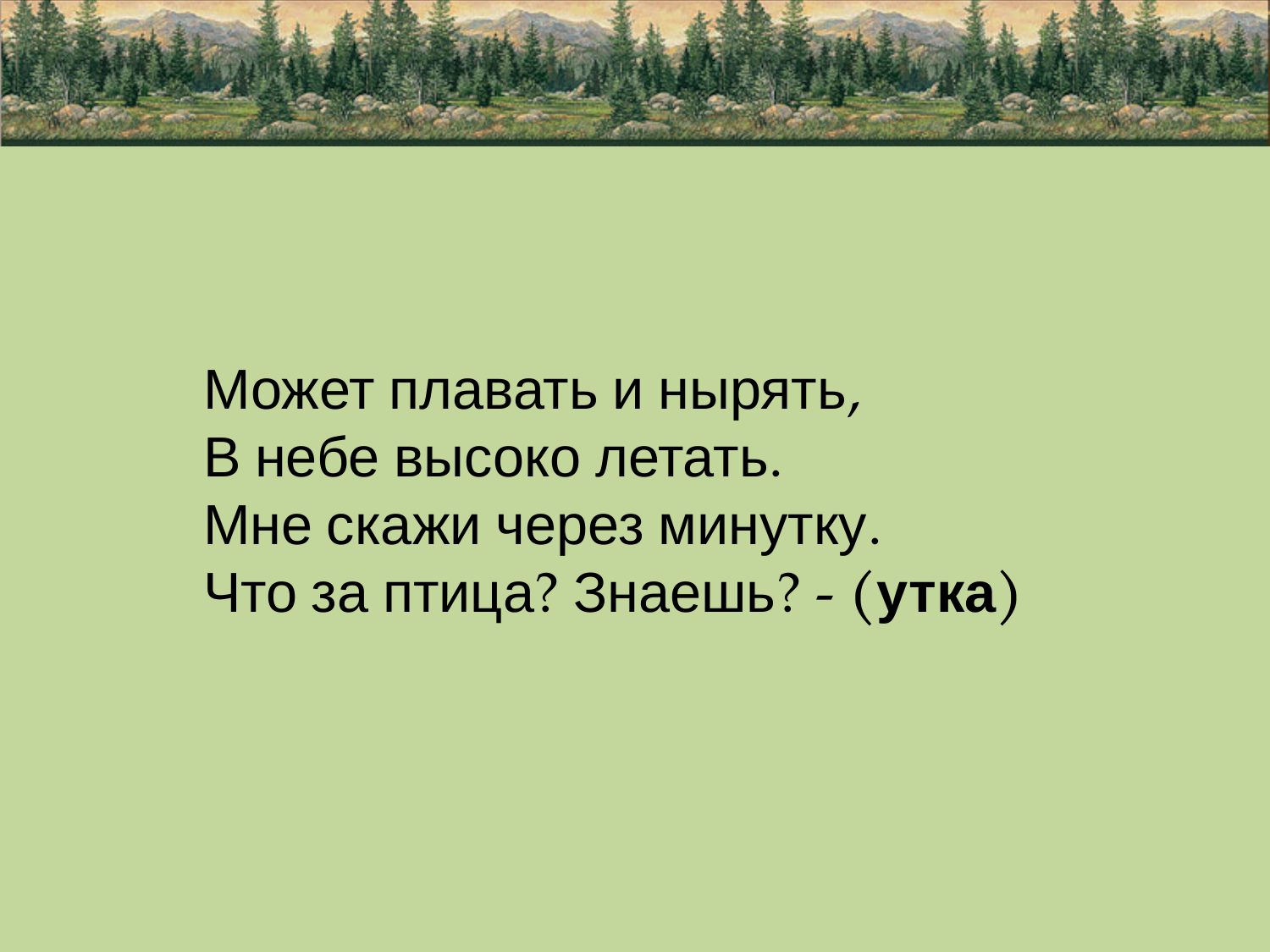

#
Может плавать и нырять,
В небе высоко летать.
Мне скажи через минутку.
Что за птица? Знаешь? - (утка)